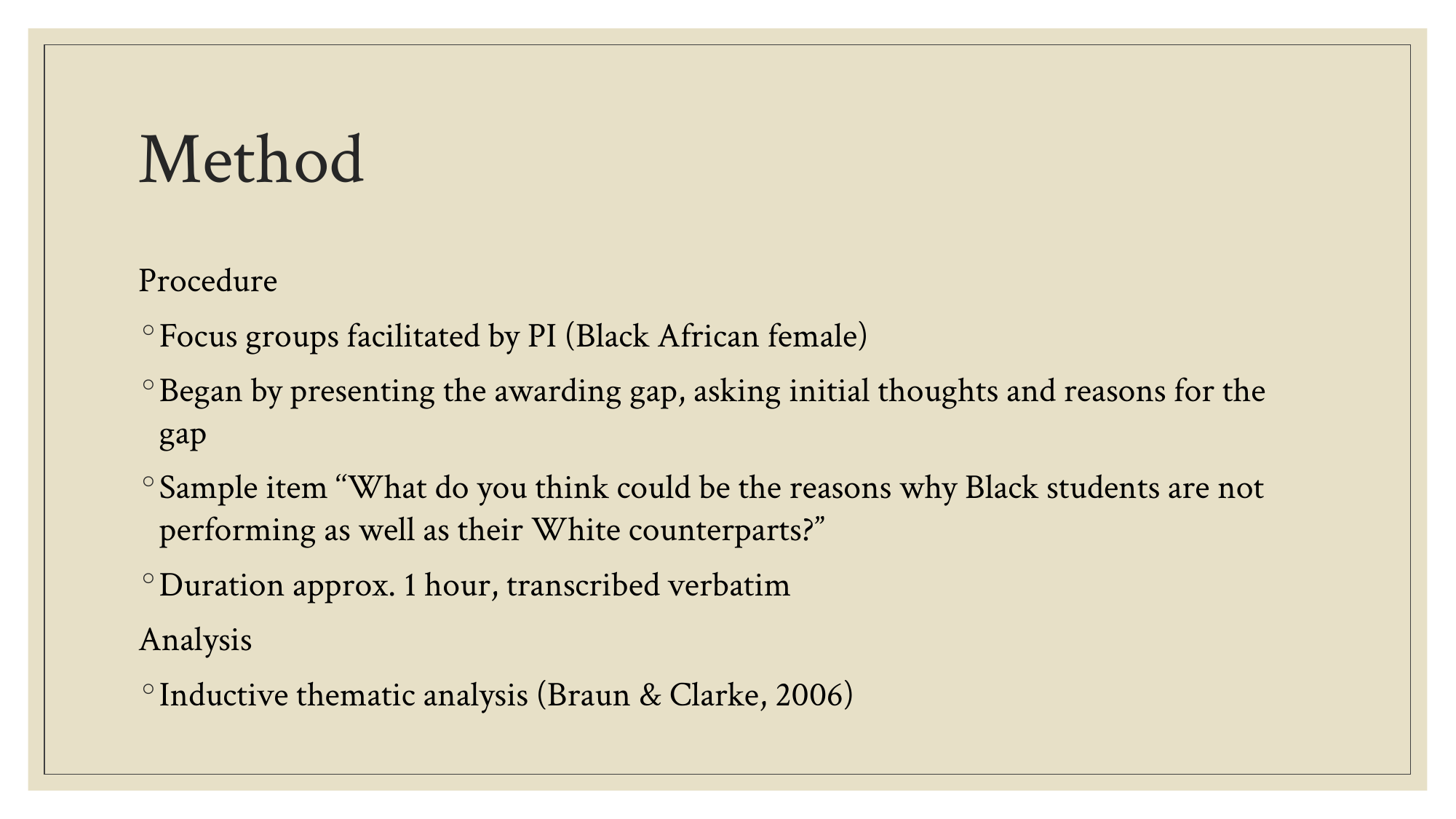

# Method
Procedure
Focus groups facilitated by PI (Black African female)
Began by presenting the awarding gap, asking initial thoughts and reasons for the gap
Sample item ‘‘What do you think could be the reasons why Black students are not performing as well as their White counterparts?”
Duration approx. 1 hour, transcribed verbatim
Analysis
Inductive thematic analysis (Braun & Clarke, 2006)